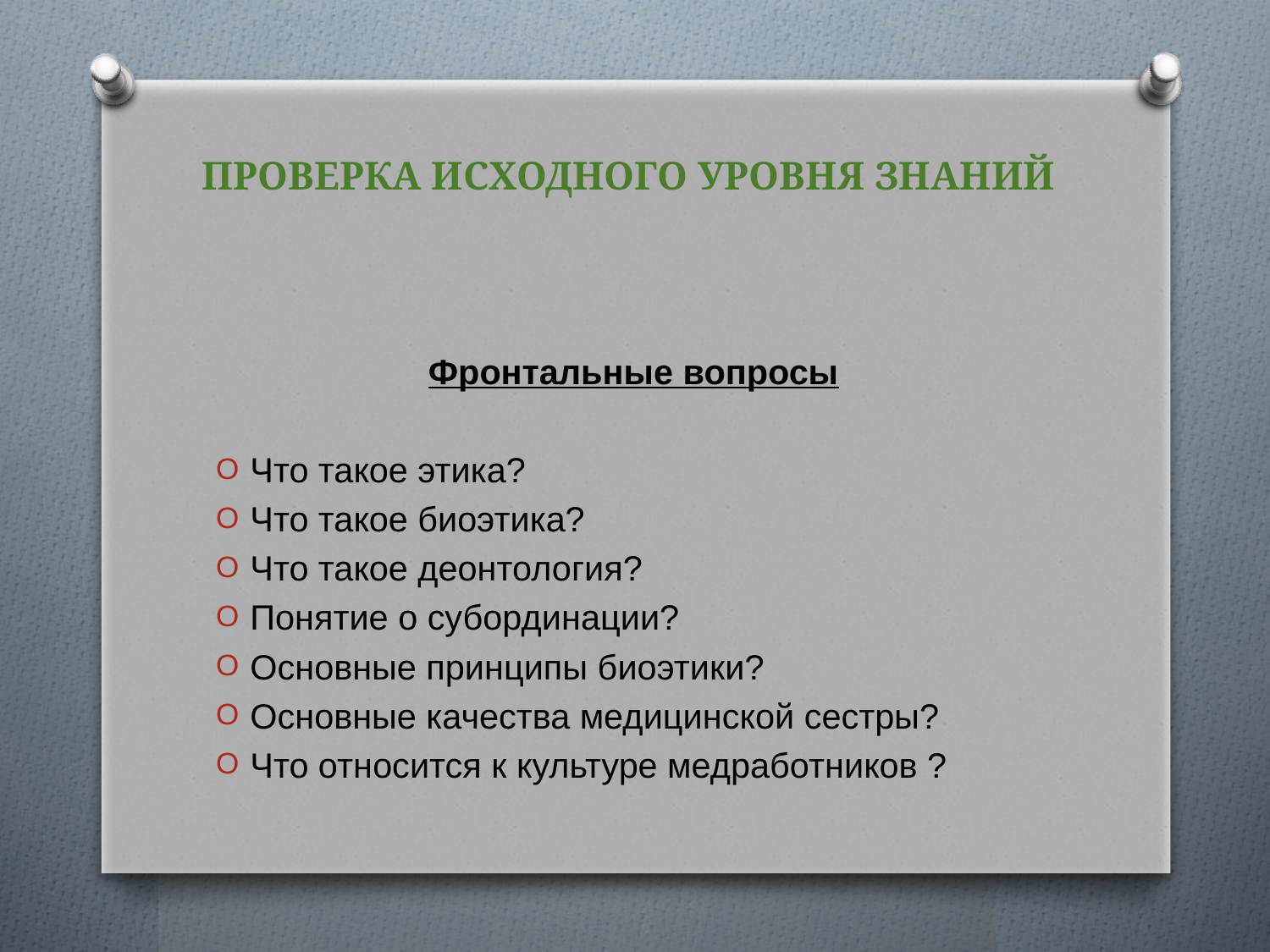

# ПРОВЕРКА ИСХОДНОГО УРОВНЯ ЗНАНИЙ

Фронтальные вопросы

Что такое этика?
Что такое биоэтика?
Что такое деонтология?
Понятие о субординации?
Основные принципы биоэтики?
Основные качества медицинской сестры?
Что относится к культуре медработников ?